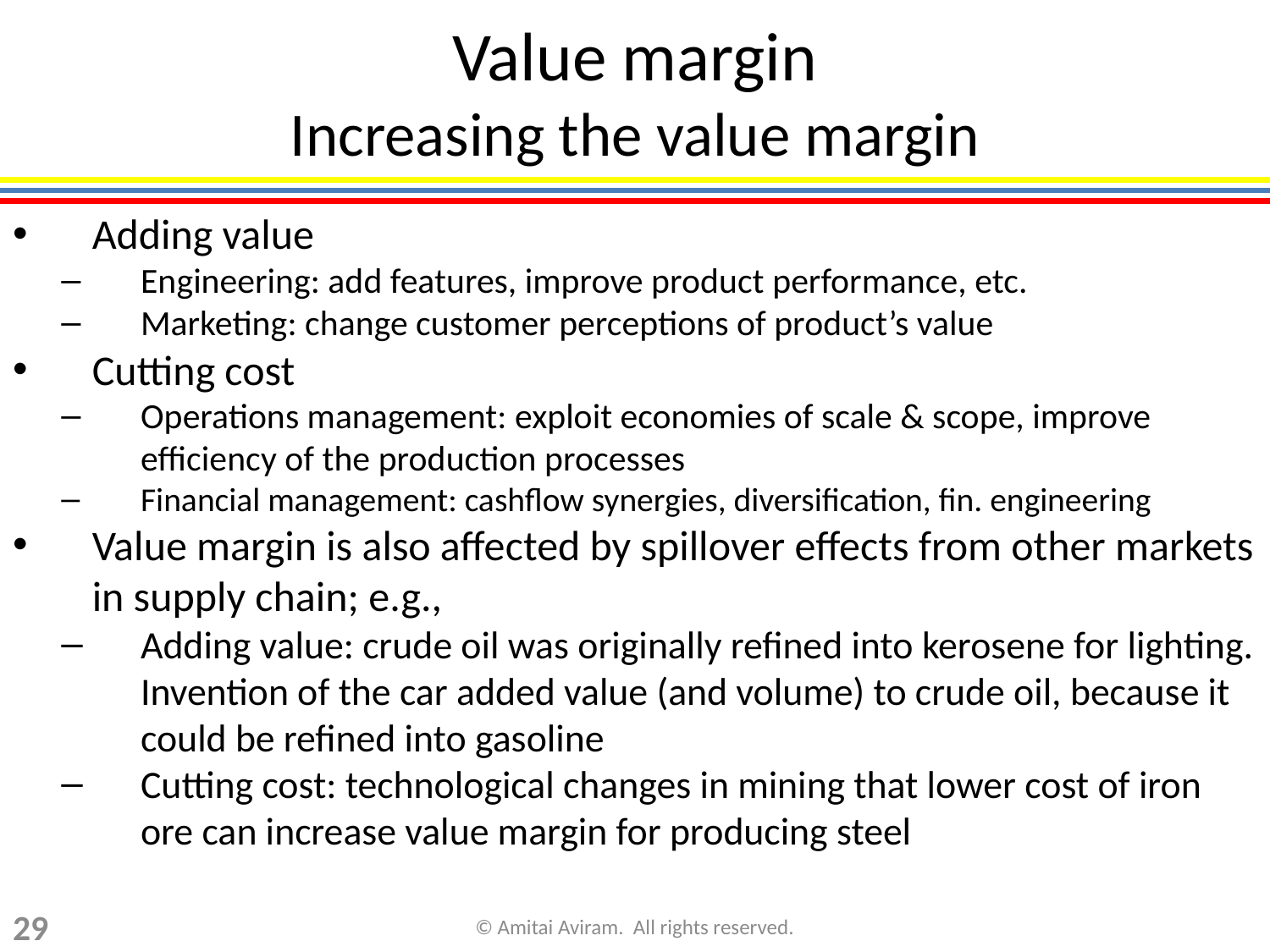

Value margin
Increasing the value margin
Adding value
Engineering: add features, improve product performance, etc.
Marketing: change customer perceptions of product’s value
Cutting cost
Operations management: exploit economies of scale & scope, improve efficiency of the production processes
Financial management: cashflow synergies, diversification, fin. engineering
Value margin is also affected by spillover effects from other markets in supply chain; e.g.,
Adding value: crude oil was originally refined into kerosene for lighting. Invention of the car added value (and volume) to crude oil, because it could be refined into gasoline
Cutting cost: technological changes in mining that lower cost of iron ore can increase value margin for producing steel
29
© Amitai Aviram.  All rights reserved.